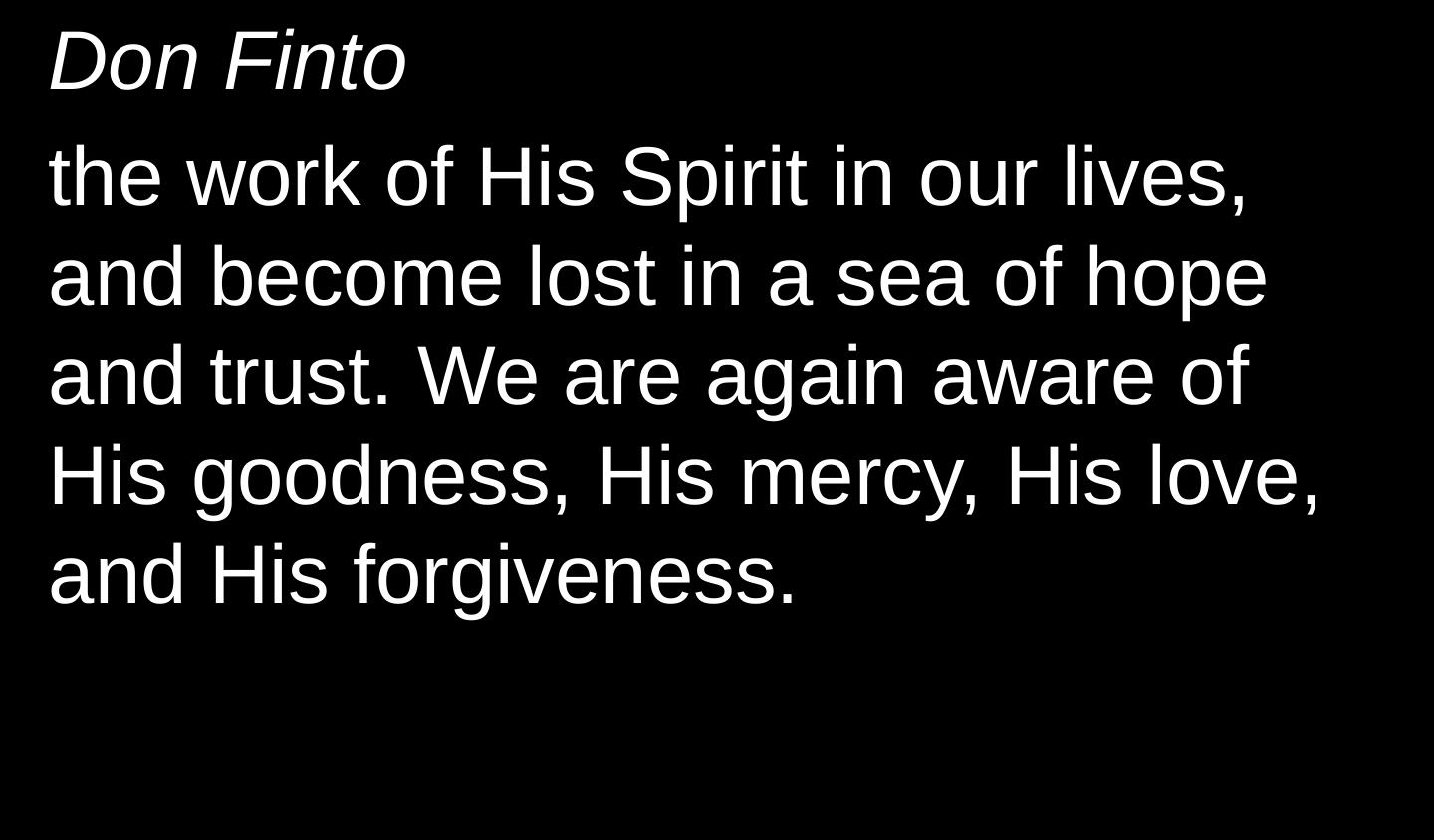

Don Finto
the work of His Spirit in our lives, and become lost in a sea of hope and trust. We are again aware of His goodness, His mercy, His love, and His forgiveness.